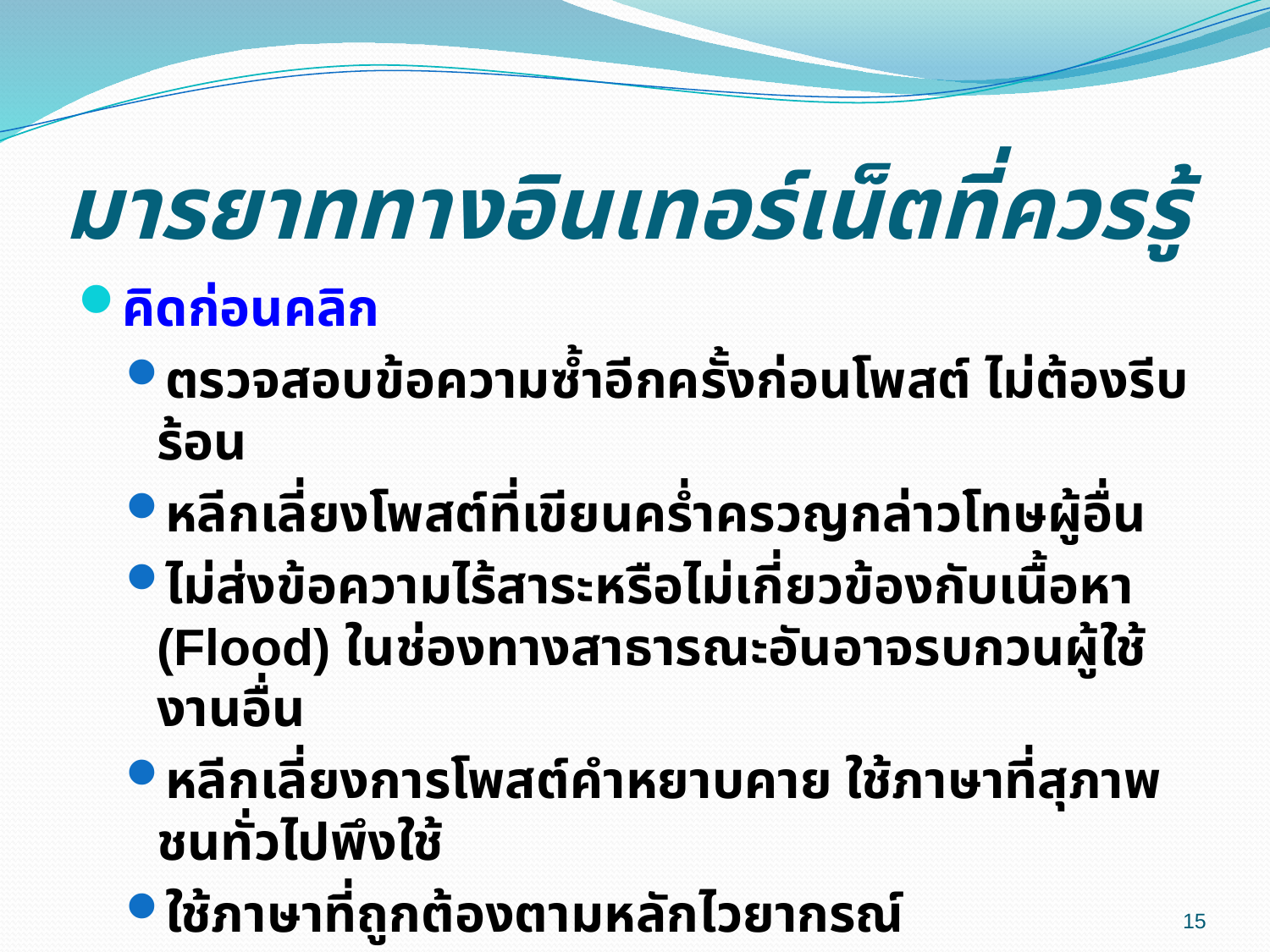

# มารยาททางอินเทอร์เน็ตที่ควรรู้
คิดก่อนคลิก
ตรวจสอบข้อความซ้ำอีกครั้งก่อนโพสต์ ไม่ต้องรีบร้อน
หลีกเลี่ยงโพสต์ที่เขียนคร่ำครวญกล่าวโทษผู้อื่น
ไม่ส่งข้อความไร้สาระหรือไม่เกี่ยวข้องกับเนื้อหา (Flood) ในช่องทางสาธารณะอันอาจรบกวนผู้ใช้งานอื่น
หลีกเลี่ยงการโพสต์คำหยาบคาย ใช้ภาษาที่สุภาพชนทั่วไปพึงใช้
ใช้ภาษาที่ถูกต้องตามหลักไวยากรณ์
15